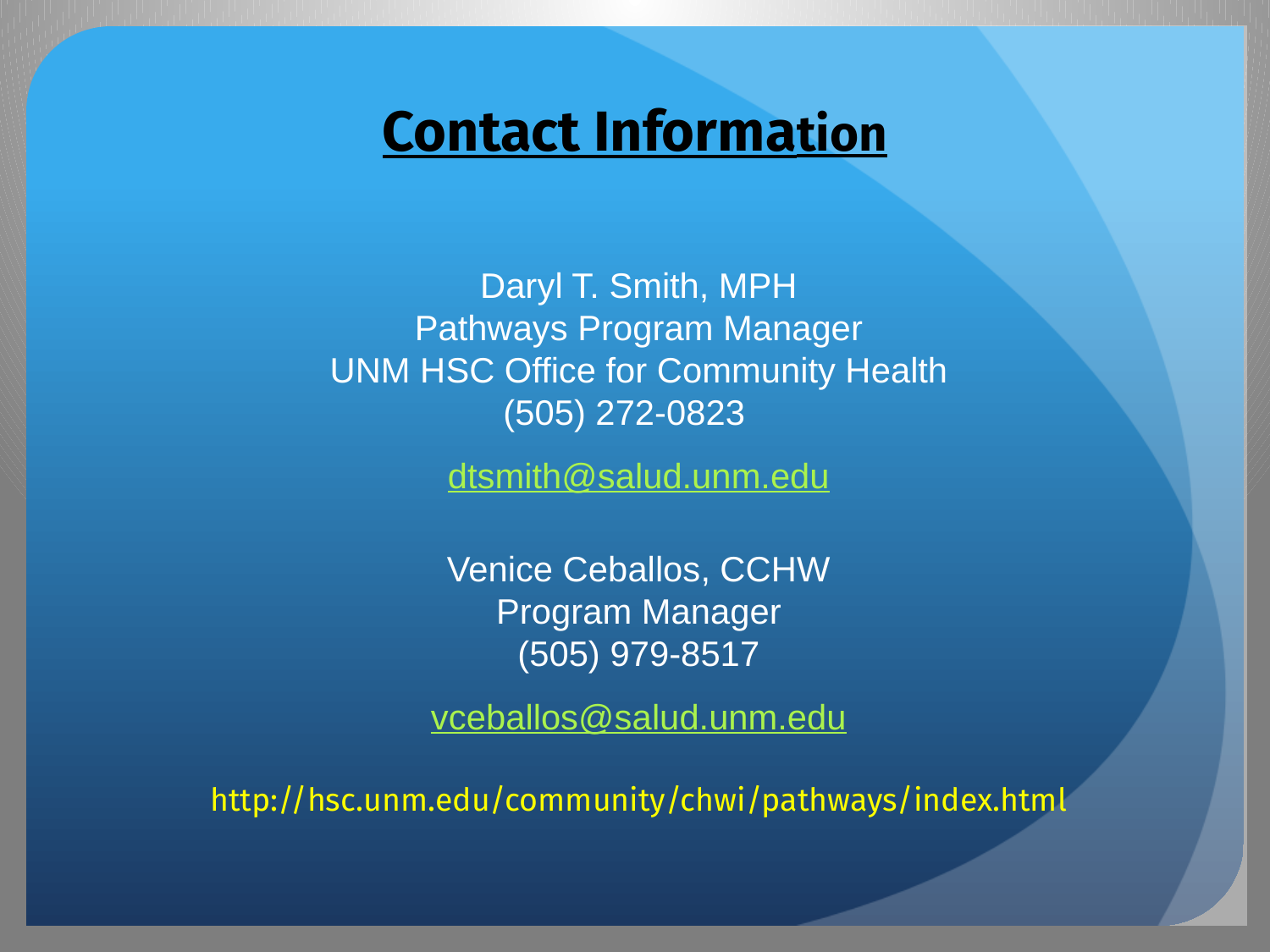

# Contact Information
Daryl T. Smith, MPH
Pathways Program Manager
UNM HSC Office for Community Health
(505) 272-0823

dtsmith@salud.unm.edu

Venice Ceballos, CCHW
Program Manager
(505) 979-8517

vceballos@salud.unm.edu

http://hsc.unm.edu/community/chwi/pathways/index.html